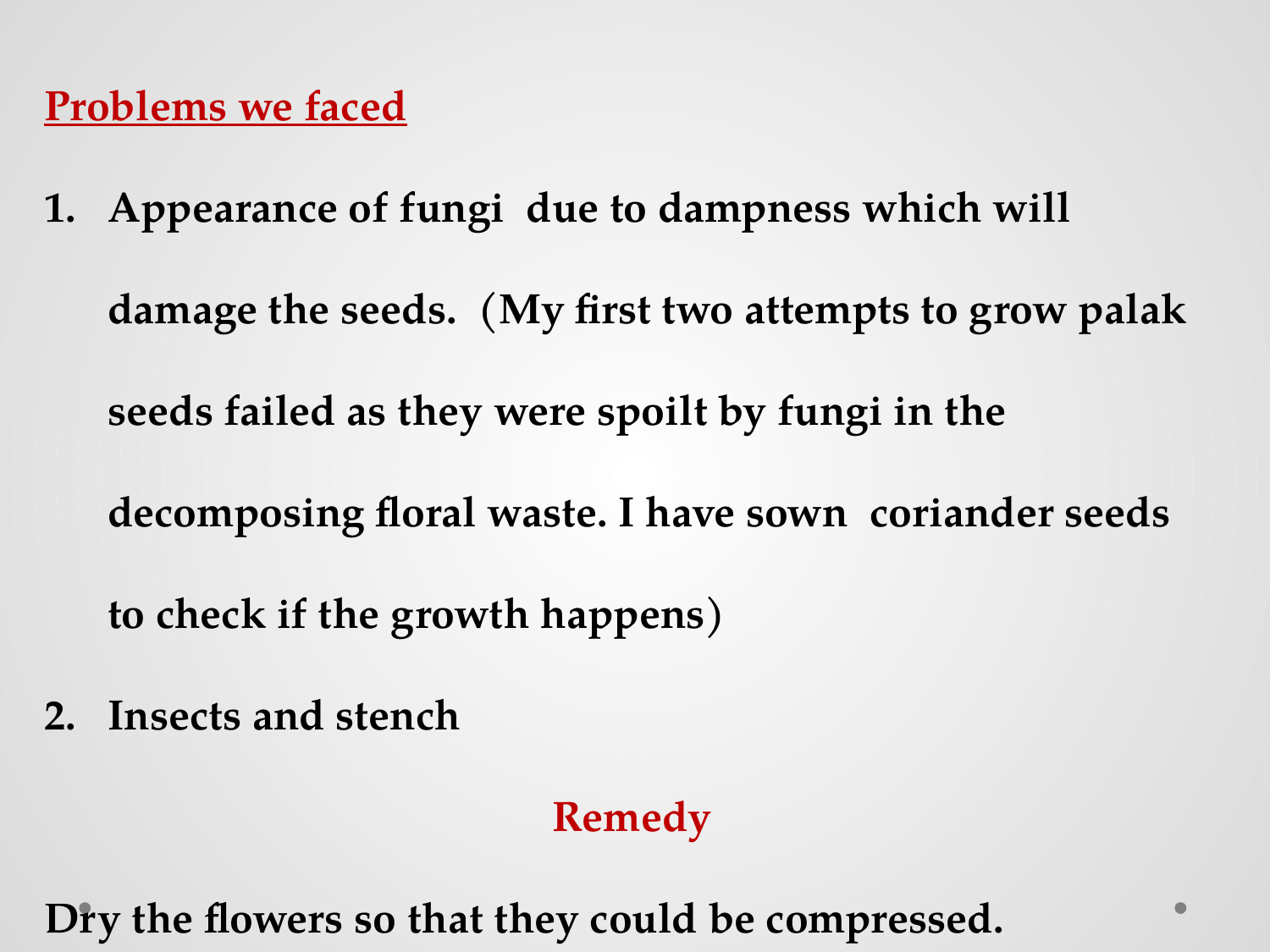

Problems we faced
Appearance of fungi  due to dampness which will damage the seeds.  (My first two attempts to grow palak seeds failed as they were spoilt by fungi in the decomposing floral waste. I have sown  coriander seeds to check if the growth happens)
Insects and stench
				Remedy
Dry the flowers so that they could be compressed.